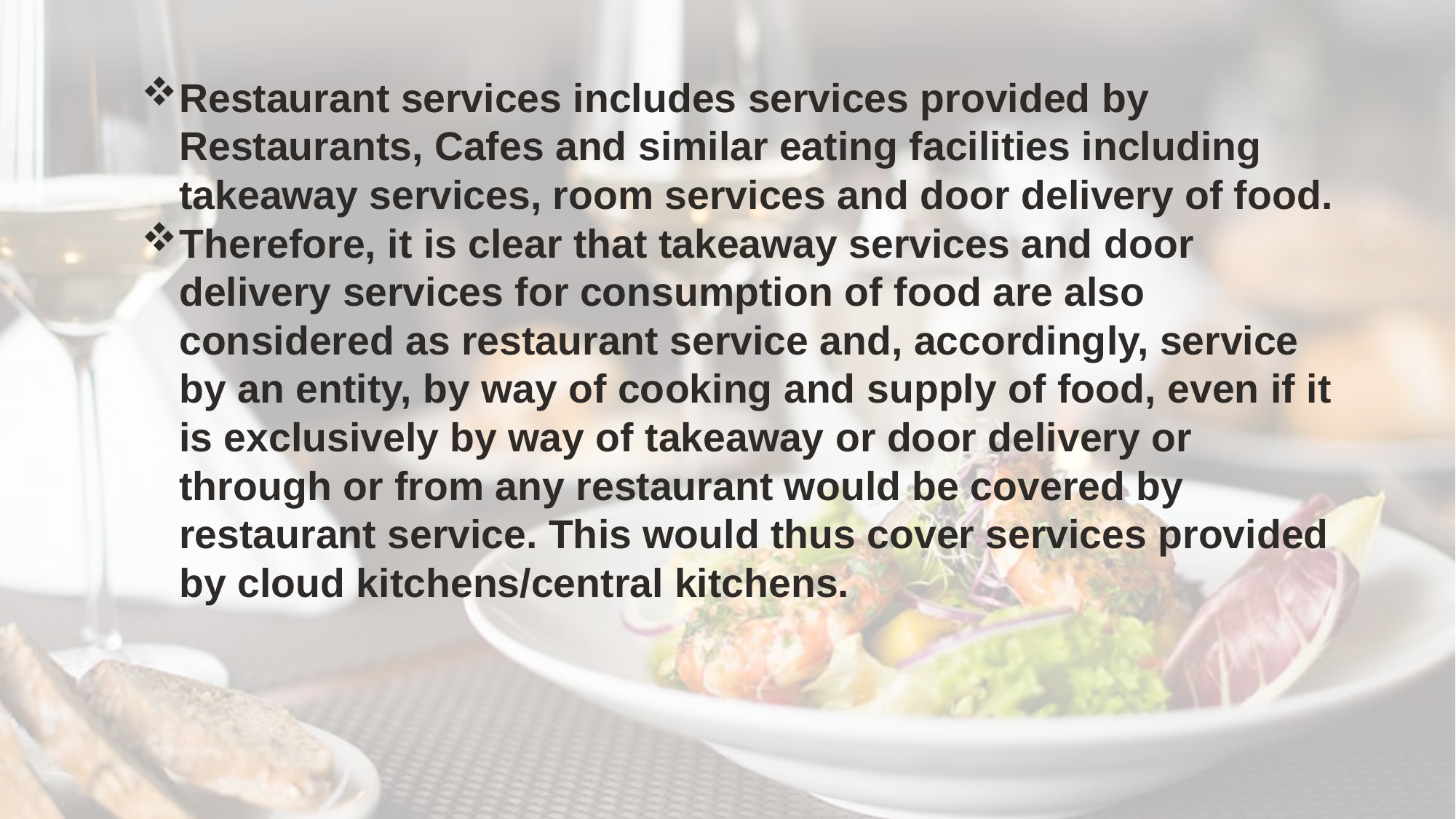

Restaurant services includes services provided by Restaurants, Cafes and similar eating facilities including takeaway services, room services and door delivery of food.
Therefore, it is clear that takeaway services and door delivery services for consumption of food are also considered as restaurant service and, accordingly, service by an entity, by way of cooking and supply of food, even if it is exclusively by way of takeaway or door delivery or through or from any restaurant would be covered by restaurant service. This would thus cover services provided by cloud kitchens/central kitchens.